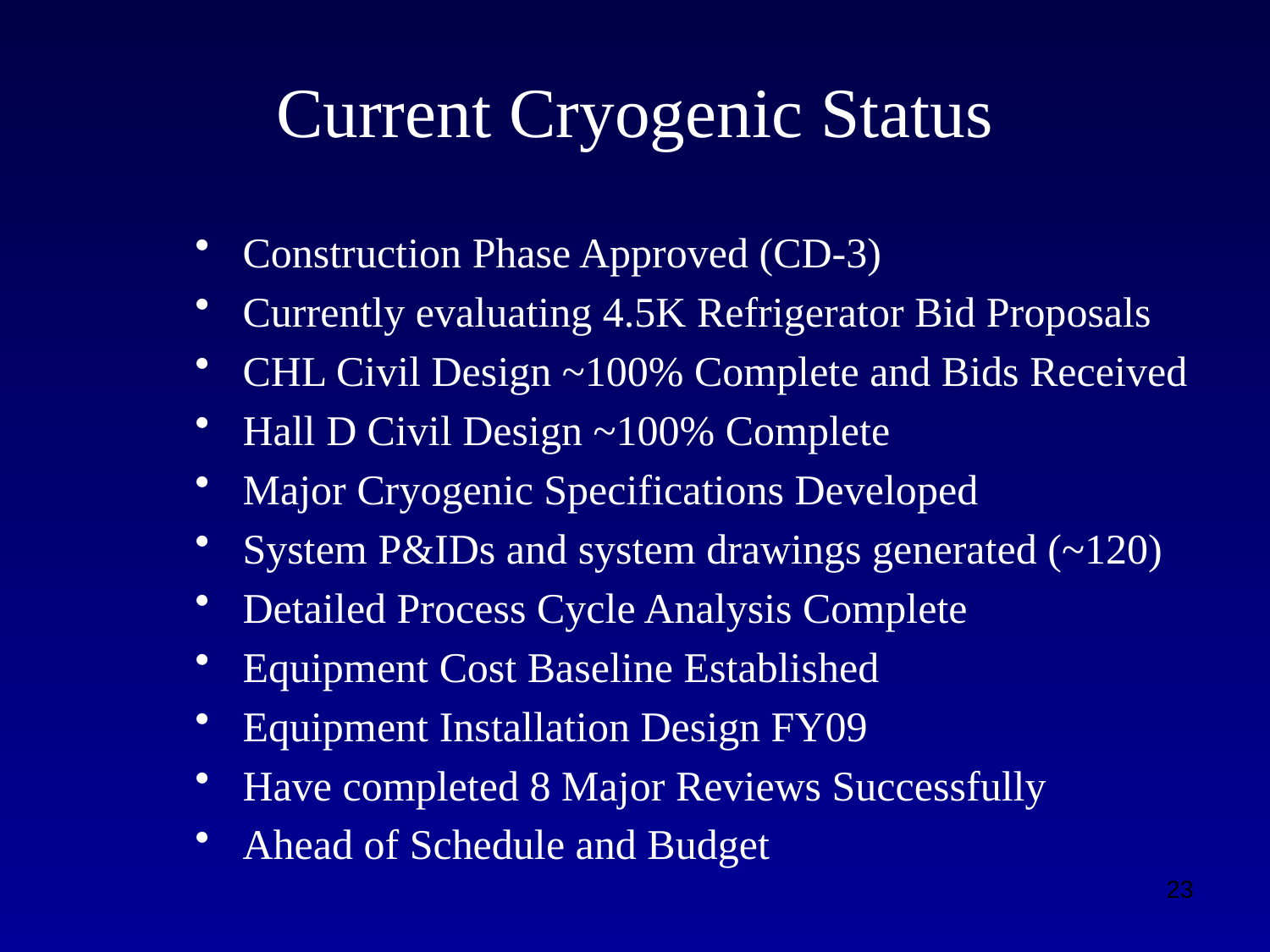

# Current Cryogenic Status
Construction Phase Approved (CD-3)
Currently evaluating 4.5K Refrigerator Bid Proposals
CHL Civil Design ~100% Complete and Bids Received
Hall D Civil Design ~100% Complete
Major Cryogenic Specifications Developed
System P&IDs and system drawings generated (~120)
Detailed Process Cycle Analysis Complete
Equipment Cost Baseline Established
Equipment Installation Design FY09
Have completed 8 Major Reviews Successfully
Ahead of Schedule and Budget

23